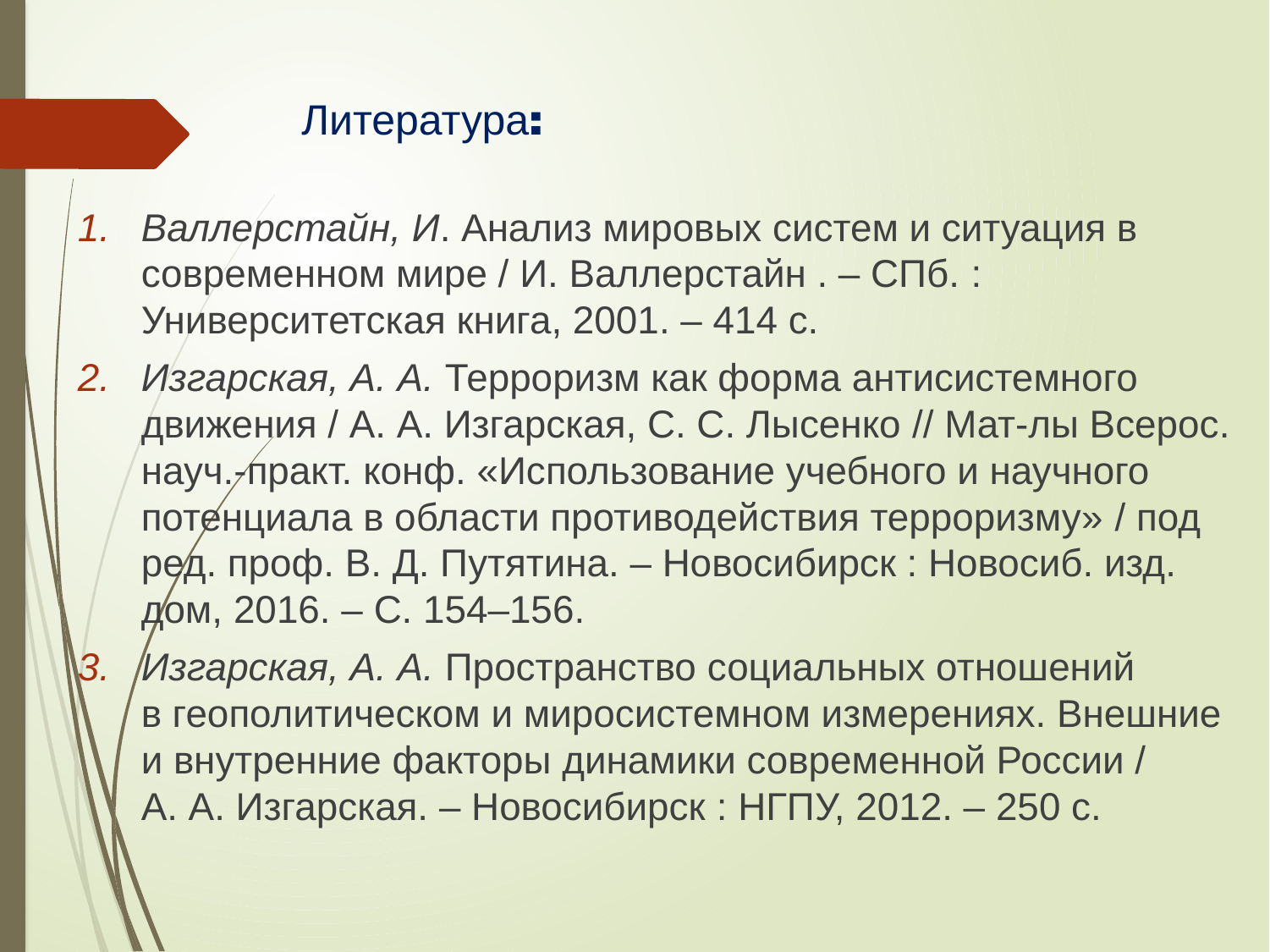

Литература:
Валлерстайн, И. Анализ мировых систем и ситуация в современном мире / И. Валлерстайн . – СПб. : Университетская книга, 2001. – 414 с.
Изгарская, А. А. Терроризм как форма антисистемного движения / А. А. Изгарская, С. С. Лысенко // Мат-лы Всерос. науч.-практ. конф. «Использование учебного и научного потенциала в области противодействия терроризму» / под ред. проф. В. Д. Путятина. – Новосибирск : Новосиб. изд. дом, 2016. – С. 154–156.
Изгарская, А. А. Пространство социальных отношений
в геополитическом и миросистемном измерениях. Внешние и внутренние факторы динамики современной России /
А. А. Изгарская. – Новосибирск : НГПУ, 2012. – 250 с.